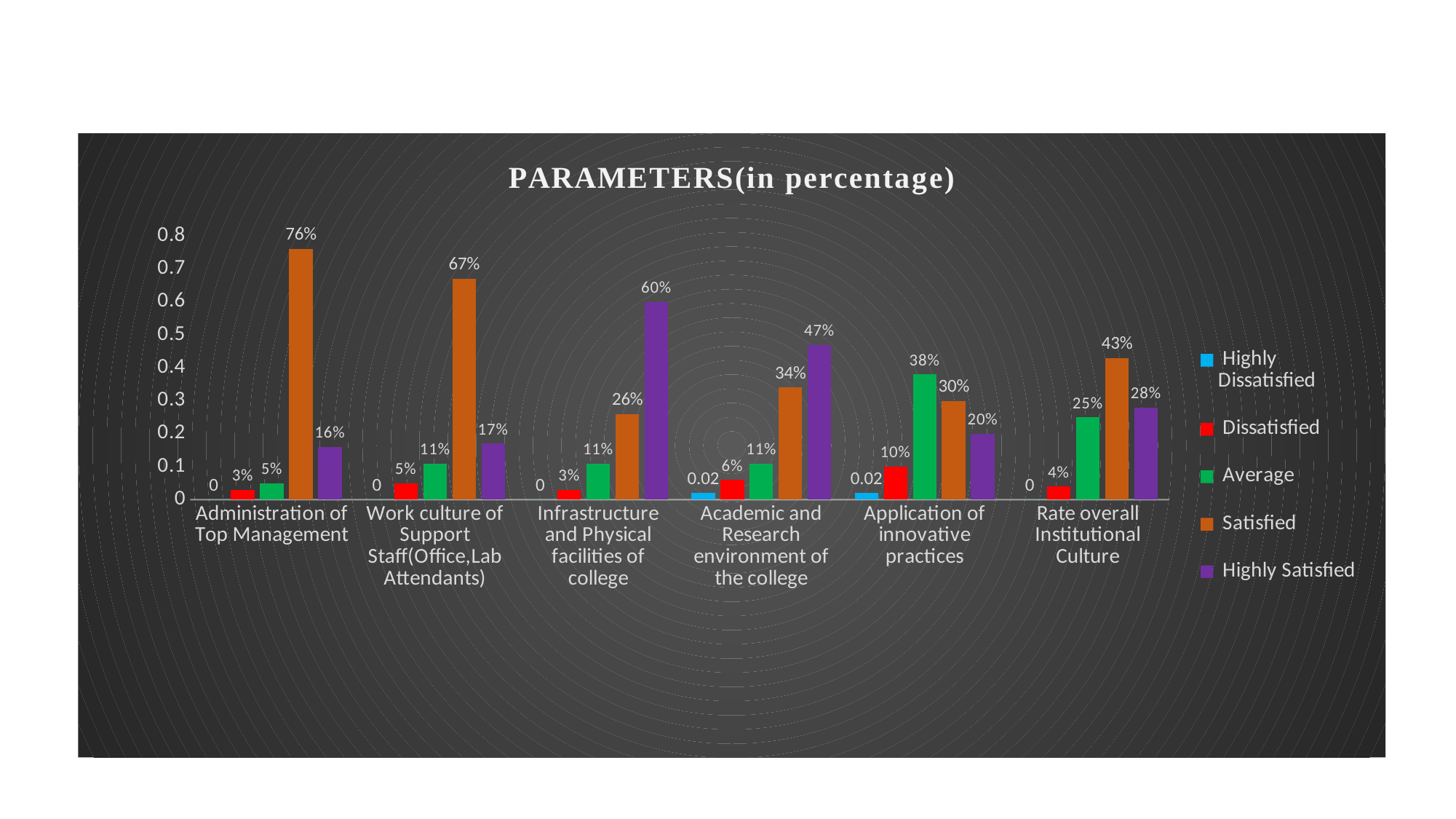

### Chart: PARAMETERS(in percentage)

| Category |  Highly Dissatisfied |  Dissatisfied |  Average |  Satisfied |  Highly Satisfied |
|---|---|---|---|---|---|
| Administration of Top Management | 0.0 | 0.03 | 0.05 | 0.76 | 0.16 |
| Work culture of Support Staff(Office,Lab Attendants) | 0.0 | 0.05 | 0.11 | 0.67 | 0.17 |
| Infrastructure and Physical facilities of college | 0.0 | 0.03 | 0.11 | 0.26 | 0.6 |
| Academic and Research environment of the college | 0.02 | 0.06 | 0.11 | 0.34 | 0.47 |
| Application of innovative practices | 0.02 | 0.1 | 0.38 | 0.3 | 0.2 |
| Rate overall Institutional Culture | 0.0 | 0.04 | 0.25 | 0.43 | 0.28 |